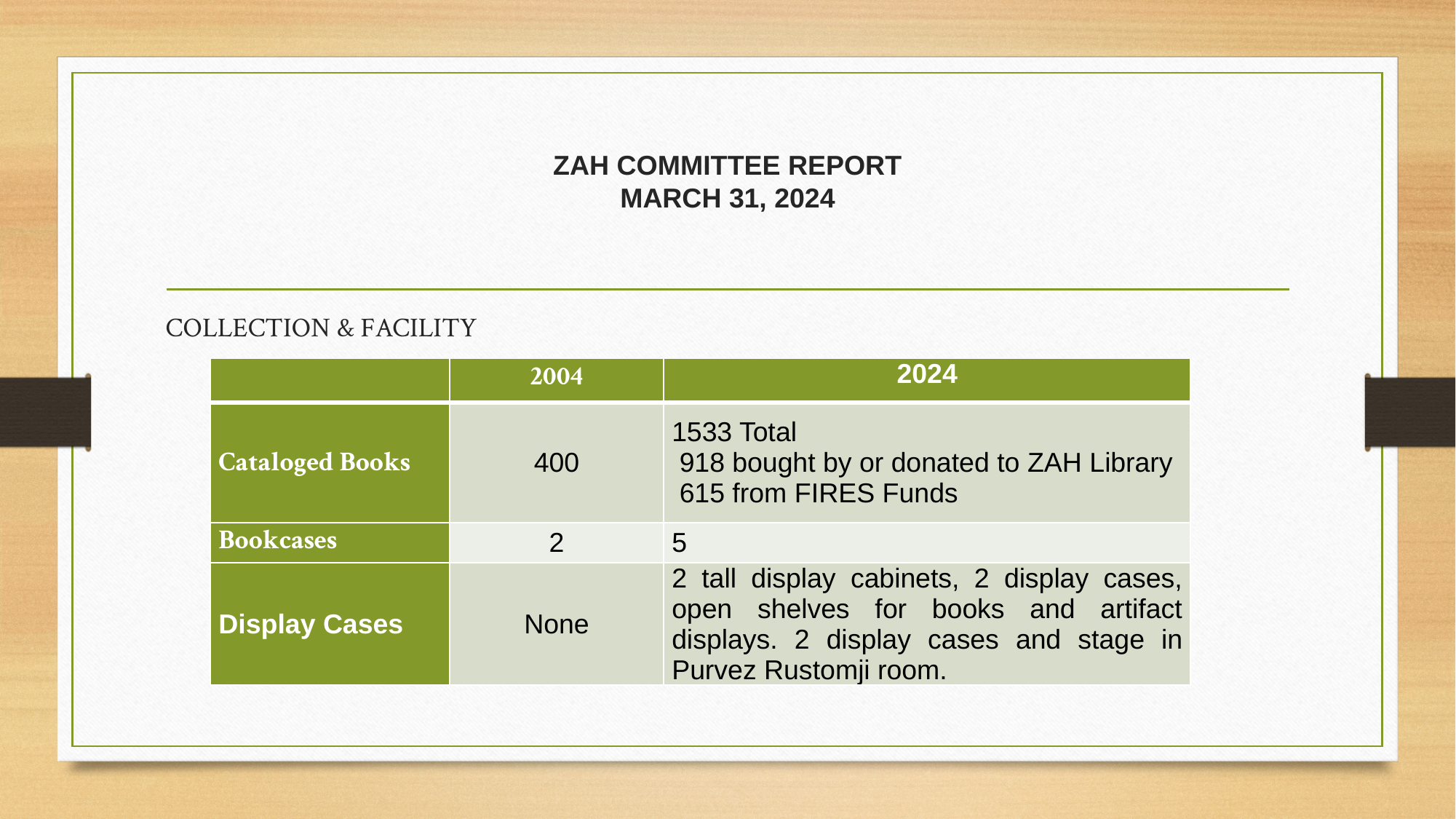

# ZAH COMMITTEE REPORT MARCH 31, 2024
COLLECTION & FACILITY
|  | 2004 | 2024 |
| --- | --- | --- |
| Cataloged Books | 400 | 1533 Total 918 bought by or donated to ZAH Library 615 from FIRES Funds |
| Bookcases | 2 | 5 |
| Display Cases | None | 2 tall display cabinets, 2 display cases, open shelves for books and artifact displays. 2 display cases and stage in Purvez Rustomji room. |